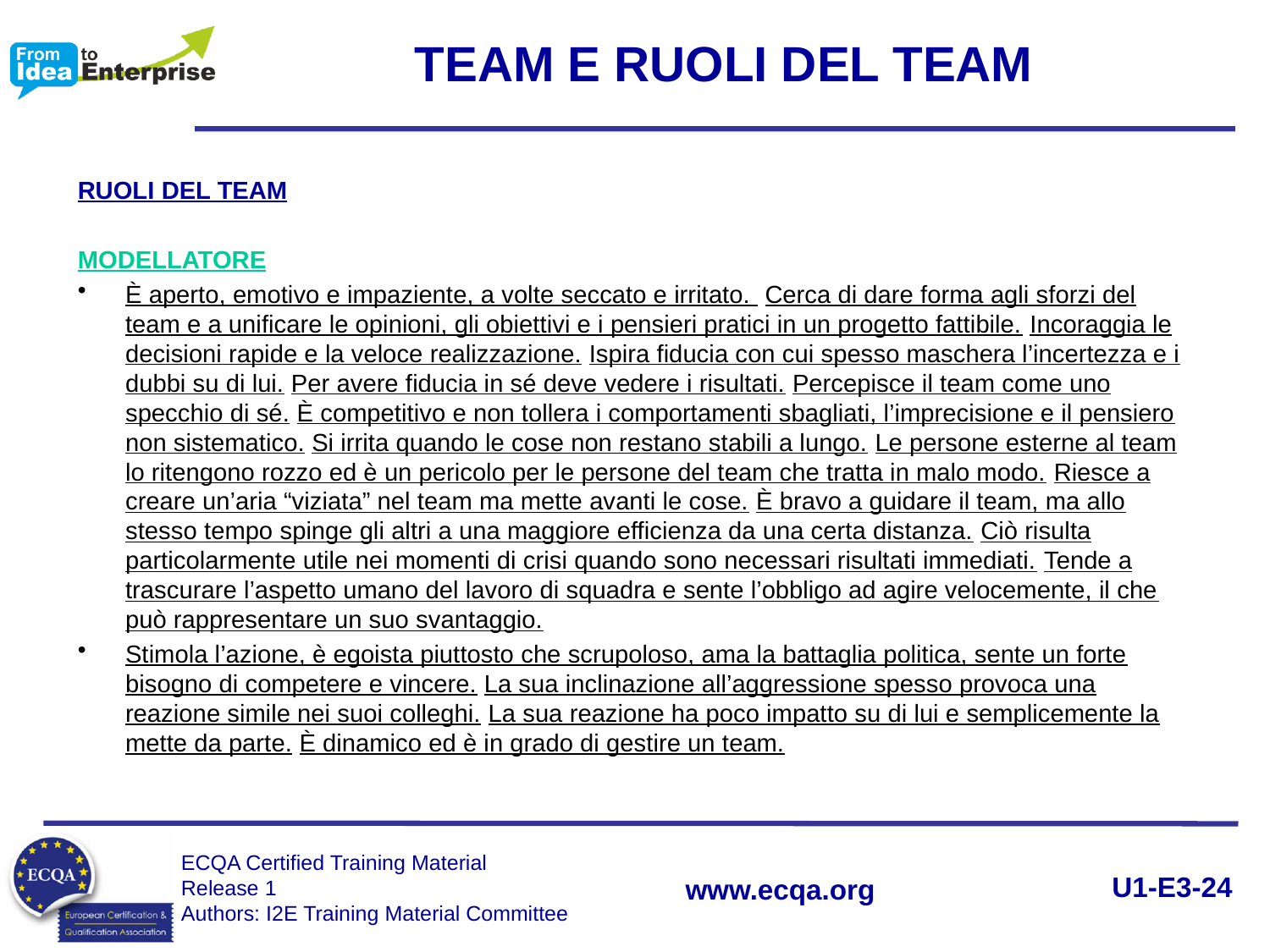

# TEAM E RUOLI DEL TEAM
RUOLI DEL TEAM

MODELLATORE
È aperto, emotivo e impaziente, a volte seccato e irritato.  Cerca di dare forma agli sforzi del team e a unificare le opinioni, gli obiettivi e i pensieri pratici in un progetto fattibile. Incoraggia le decisioni rapide e la veloce realizzazione. Ispira fiducia con cui spesso maschera l’incertezza e i dubbi su di lui. Per avere fiducia in sé deve vedere i risultati. Percepisce il team come uno specchio di sé. È competitivo e non tollera i comportamenti sbagliati, l’imprecisione e il pensiero non sistematico. Si irrita quando le cose non restano stabili a lungo. Le persone esterne al team lo ritengono rozzo ed è un pericolo per le persone del team che tratta in malo modo. Riesce a creare un’aria “viziata” nel team ma mette avanti le cose. È bravo a guidare il team, ma allo stesso tempo spinge gli altri a una maggiore efficienza da una certa distanza. Ciò risulta particolarmente utile nei momenti di crisi quando sono necessari risultati immediati. Tende a trascurare l’aspetto umano del lavoro di squadra e sente l’obbligo ad agire velocemente, il che può rappresentare un suo svantaggio.
Stimola l’azione, è egoista piuttosto che scrupoloso, ama la battaglia politica, sente un forte bisogno di competere e vincere. La sua inclinazione all’aggressione spesso provoca una reazione simile nei suoi colleghi. La sua reazione ha poco impatto su di lui e semplicemente la mette da parte. È dinamico ed è in grado di gestire un team.